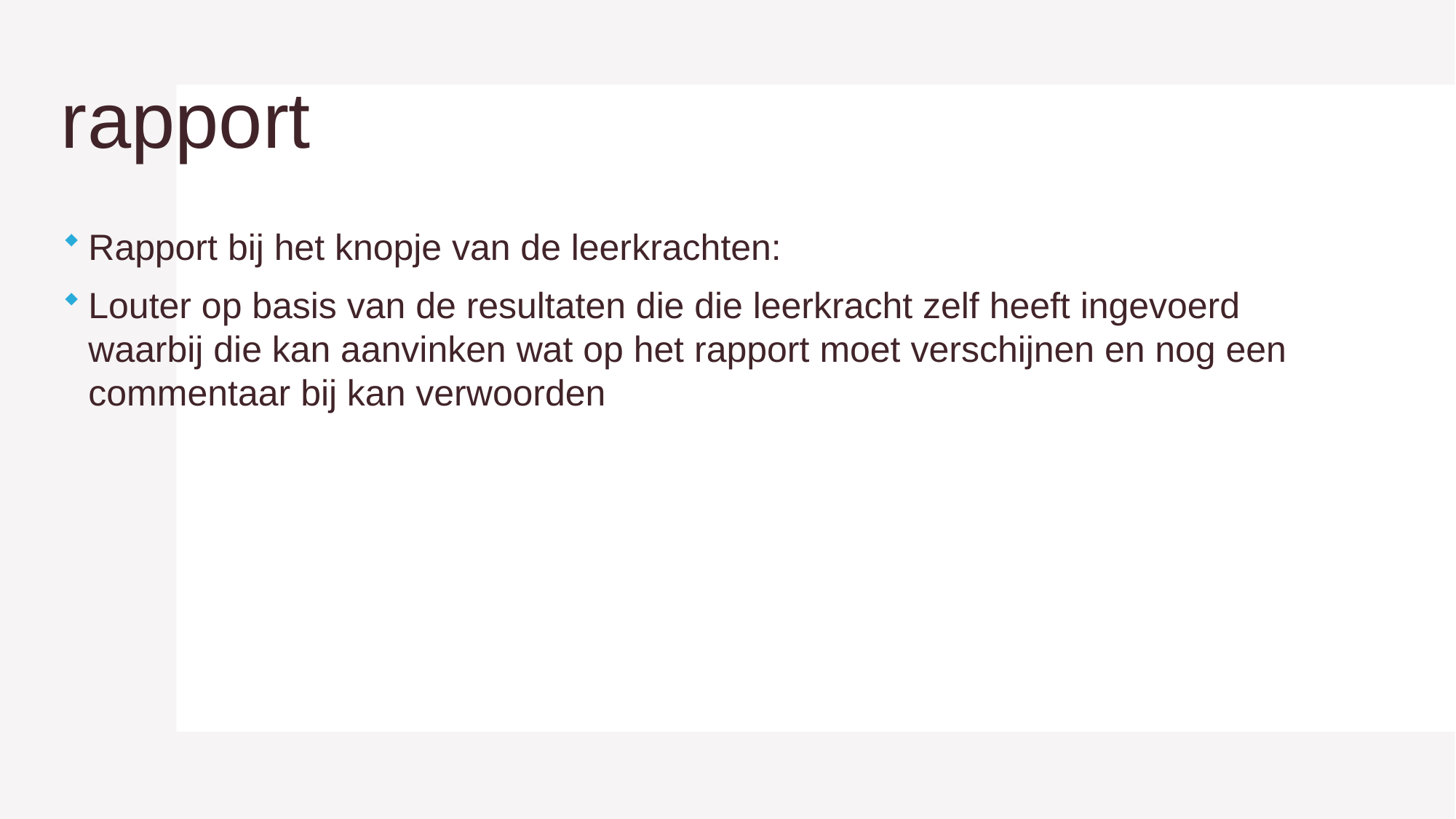

# rapport
Rapport bij het knopje van de leerkrachten:
Louter op basis van de resultaten die die leerkracht zelf heeft ingevoerd waarbij die kan aanvinken wat op het rapport moet verschijnen en nog een commentaar bij kan verwoorden